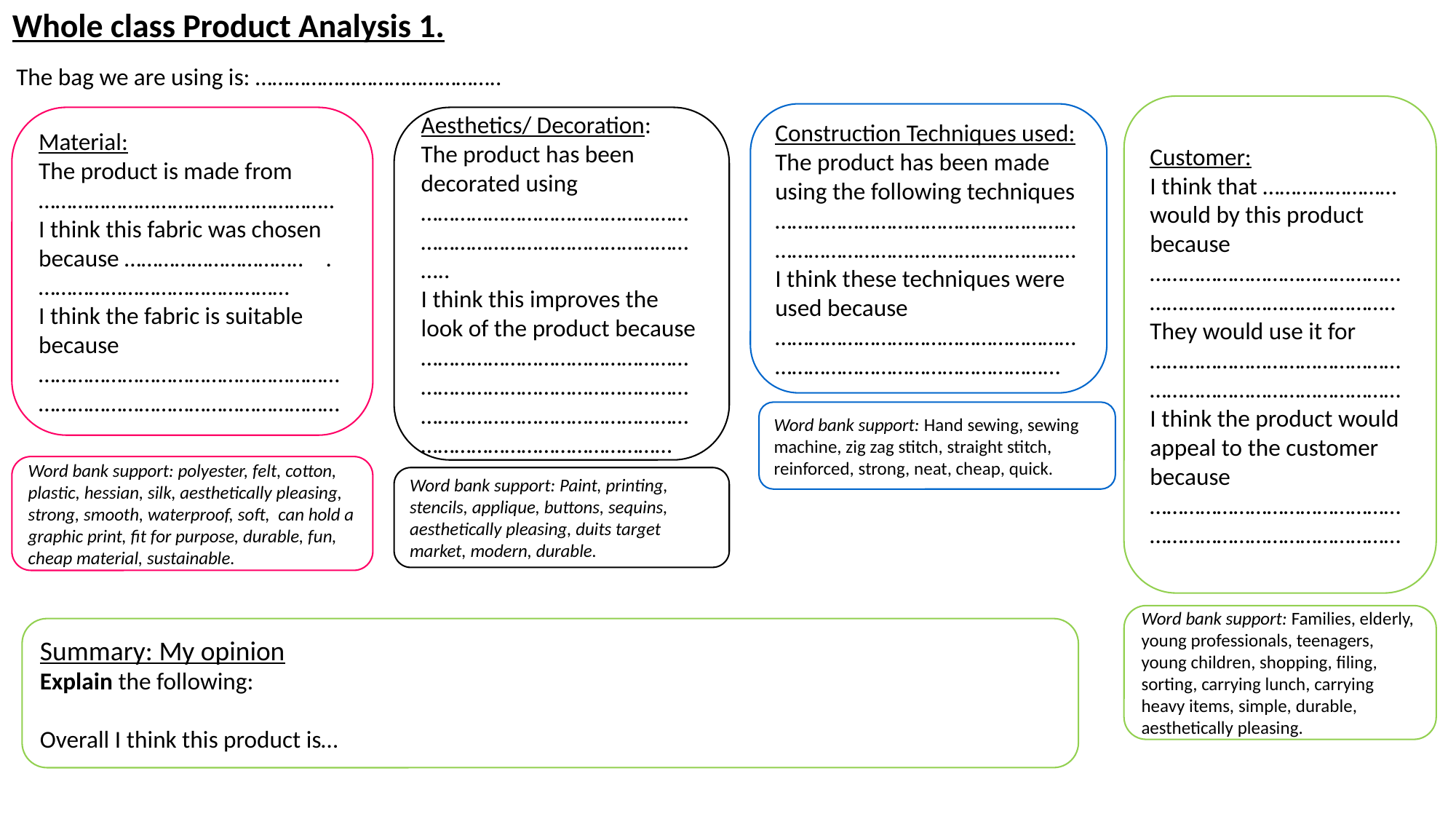

Whole class Product Analysis 1.
The bag we are using is: ……………………………………..
Customer:
I think that …………………… would by this product because ……………………………………………………………………………..
They would use it for ………………………………………………………………………………
I think the product would appeal to the customer because ………………………………………………………………………………
Construction Techniques used:
The product has been made using the following techniques ………………………………………………………………………………………………
I think these techniques were used because …………………………………………………………………………………………...
Material:
The product is made from ……………………………………………..
I think this fabric was chosen because …………………………..    .………………………………………
I think the fabric is suitable because ………………………………………………………………………………………………
Aesthetics/ Decoration:
The product has been decorated using ………………………………………………………………………………………..
I think this improves the look of the product because ………………………………………………………………………………………………………………………………………………………………………
Word bank support: Hand sewing, sewing machine, zig zag stitch, straight stitch, reinforced, strong, neat, cheap, quick.
Word bank support: polyester, felt, cotton, plastic, hessian, silk, aesthetically pleasing, strong, smooth, waterproof, soft,  can hold a graphic print, fit for purpose, durable, fun, cheap material, sustainable.
Word bank support: Paint, printing, stencils, applique, buttons, sequins, aesthetically pleasing, duits target market, modern, durable.
Word bank support: Families, elderly, young professionals, teenagers, young children, shopping, filing, sorting, carrying lunch, carrying heavy items, simple, durable, aesthetically pleasing.
Summary: My opinion
Explain the following:

Overall I think this product is…